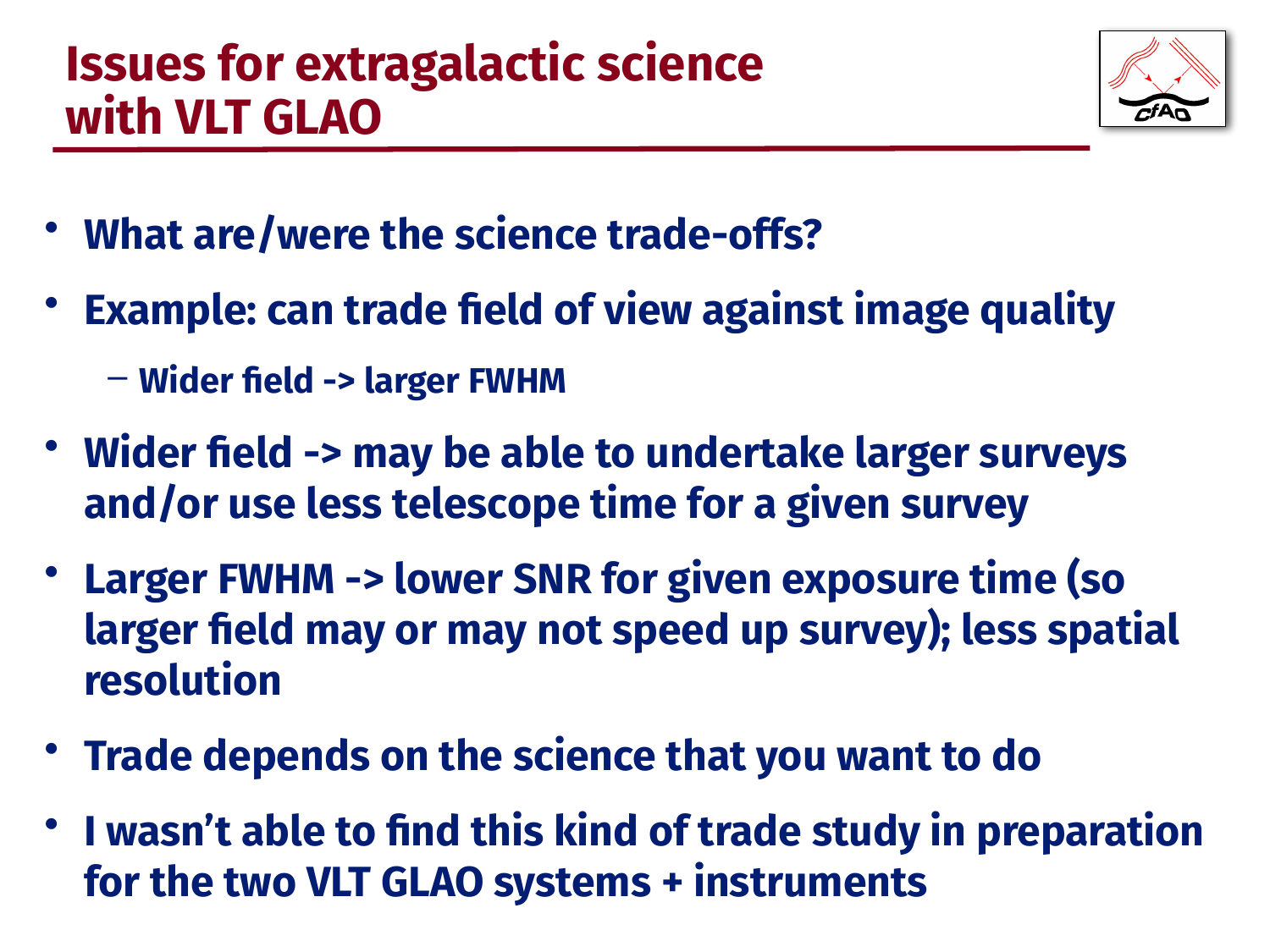

# Issues for extragalactic science with VLT GLAO
What are/were the science trade-offs?
Example: can trade field of view against image quality
Wider field -> larger FWHM
Wider field -> may be able to undertake larger surveys and/or use less telescope time for a given survey
Larger FWHM -> lower SNR for given exposure time (so larger field may or may not speed up survey); less spatial resolution
Trade depends on the science that you want to do
I wasn’t able to find this kind of trade study in preparation for the two VLT GLAO systems + instruments